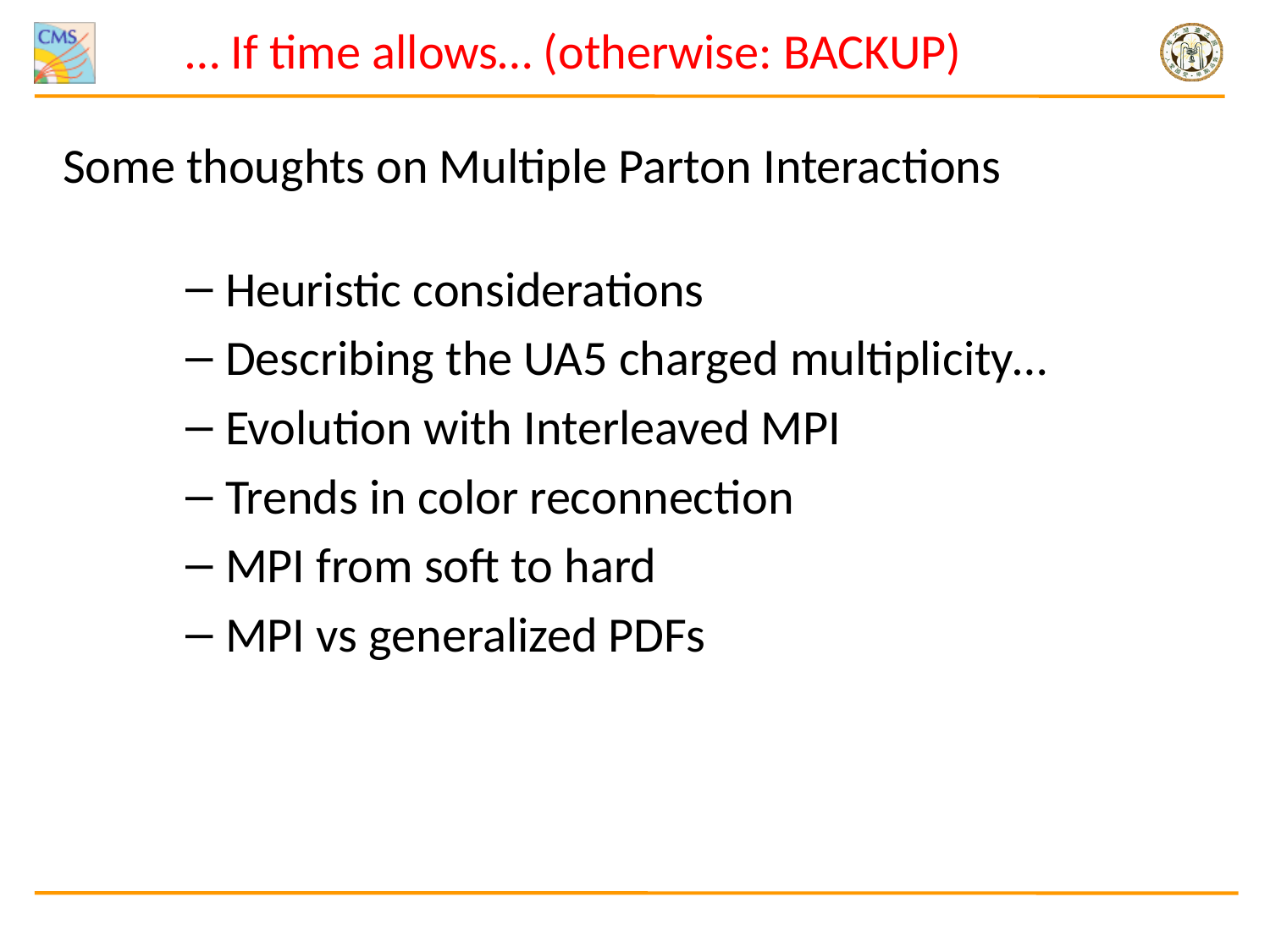

… If time allows… (otherwise: BACKUP)

Heuristic considerations
Describing the UA5 charged multiplicity…
Evolution with Interleaved MPI
Trends in color reconnection
MPI from soft to hard
MPI vs generalized PDFs

# Some thoughts on Multiple Parton Interactions